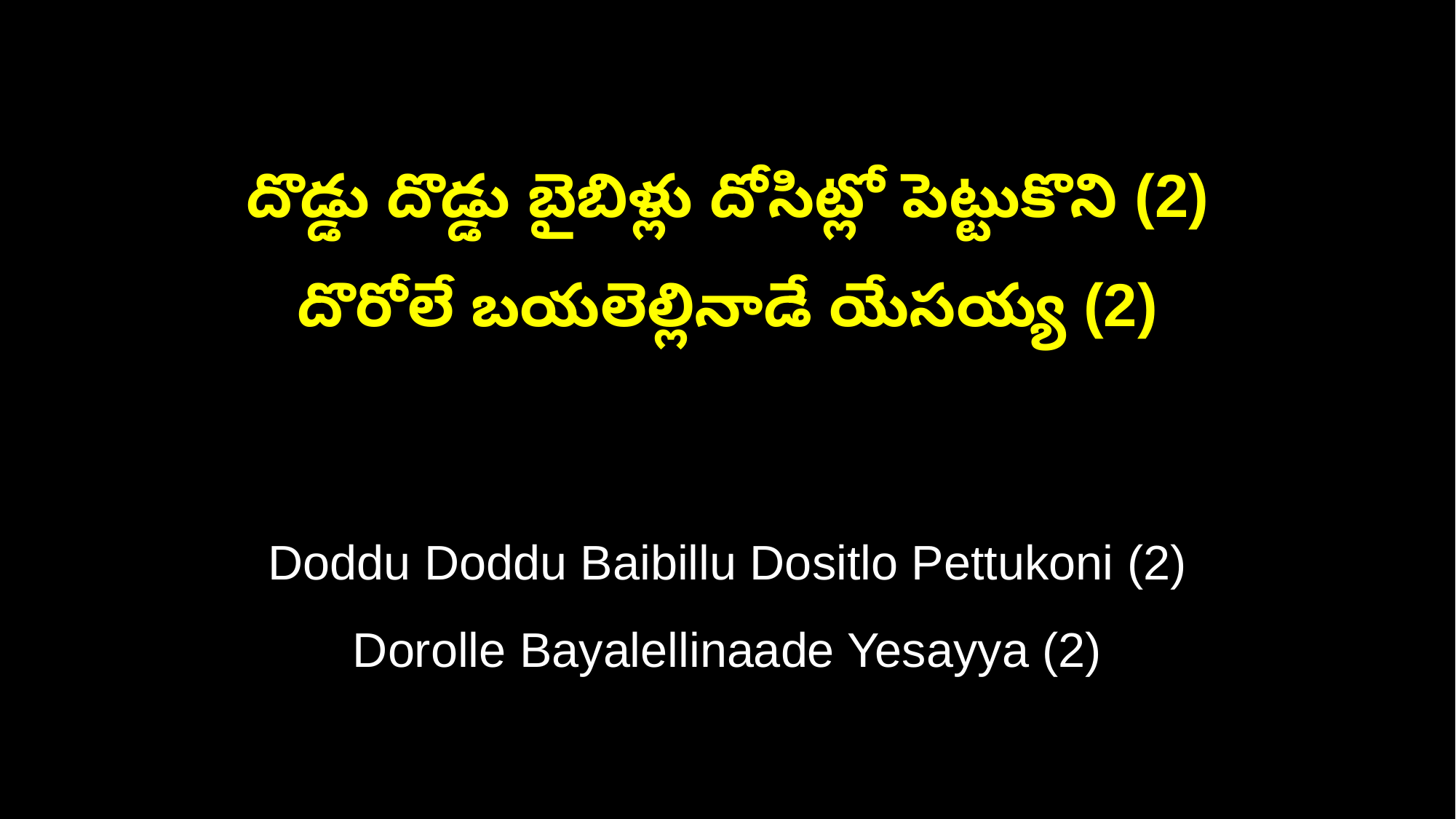

దొడ్డు దొడ్డు బైబిళ్లు దోసిట్లో పెట్టుకొని (2)
దొరోలే బయలెల్లినాడే యేసయ్య (2)
Doddu Doddu Baibillu Dositlo Pettukoni (2)
Dorolle Bayalellinaade Yesayya (2)